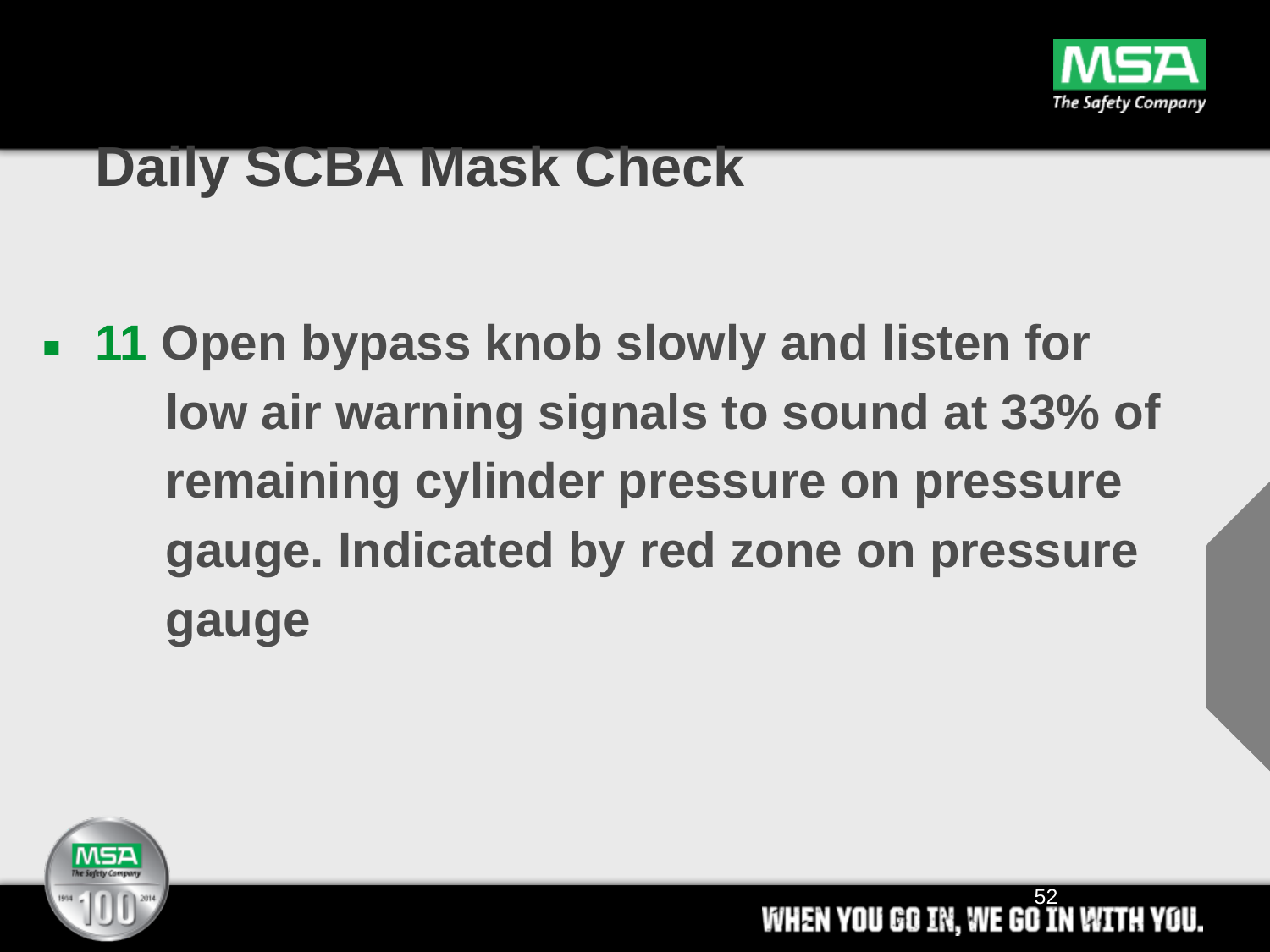

# Daily SCBA Mask Check

 11 Open bypass knob slowly and listen for
         low air warning signals to sound at 33% of
         remaining cylinder pressure on pressure
         gauge. Indicated by red zone on pressure
         gauge
52